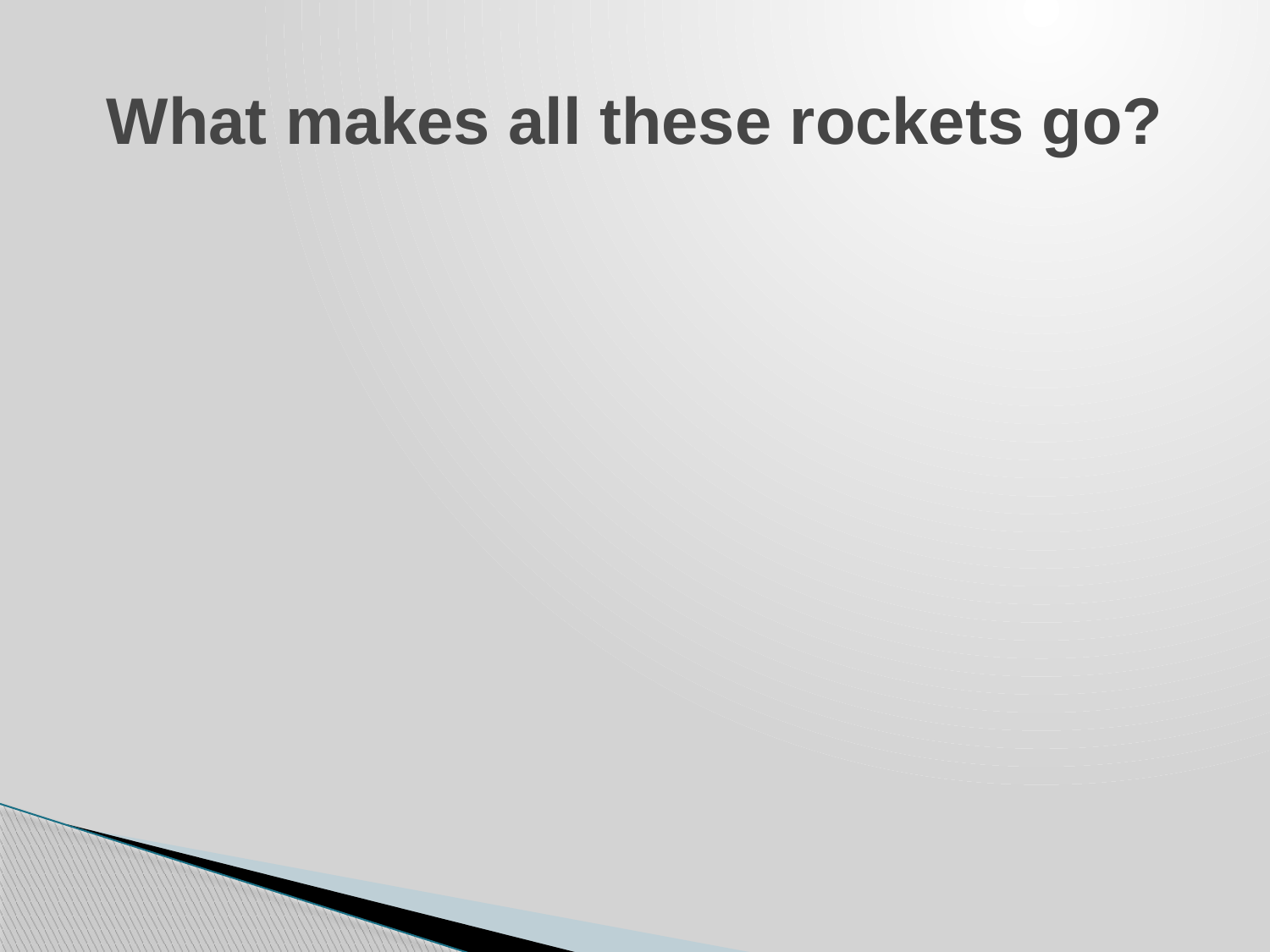

# What makes all these rockets go?